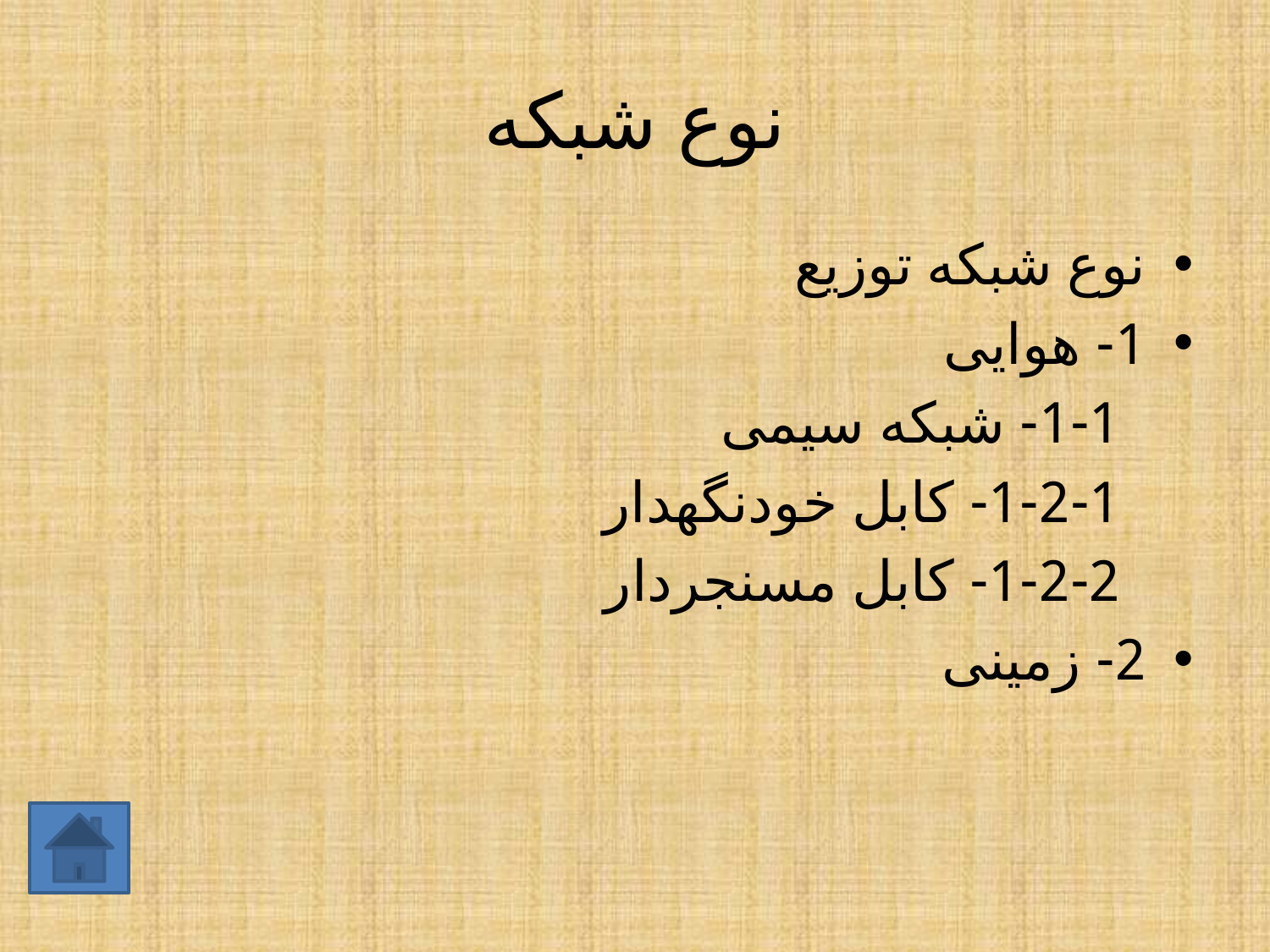

# نوع شبکه
نوع شبکه توزیع
1- هوایی
     1-1- شبکه سیمی
     1-2-1- کابل خودنگهدار
     1-2-2- کابل مسنجردار
2- زمینی